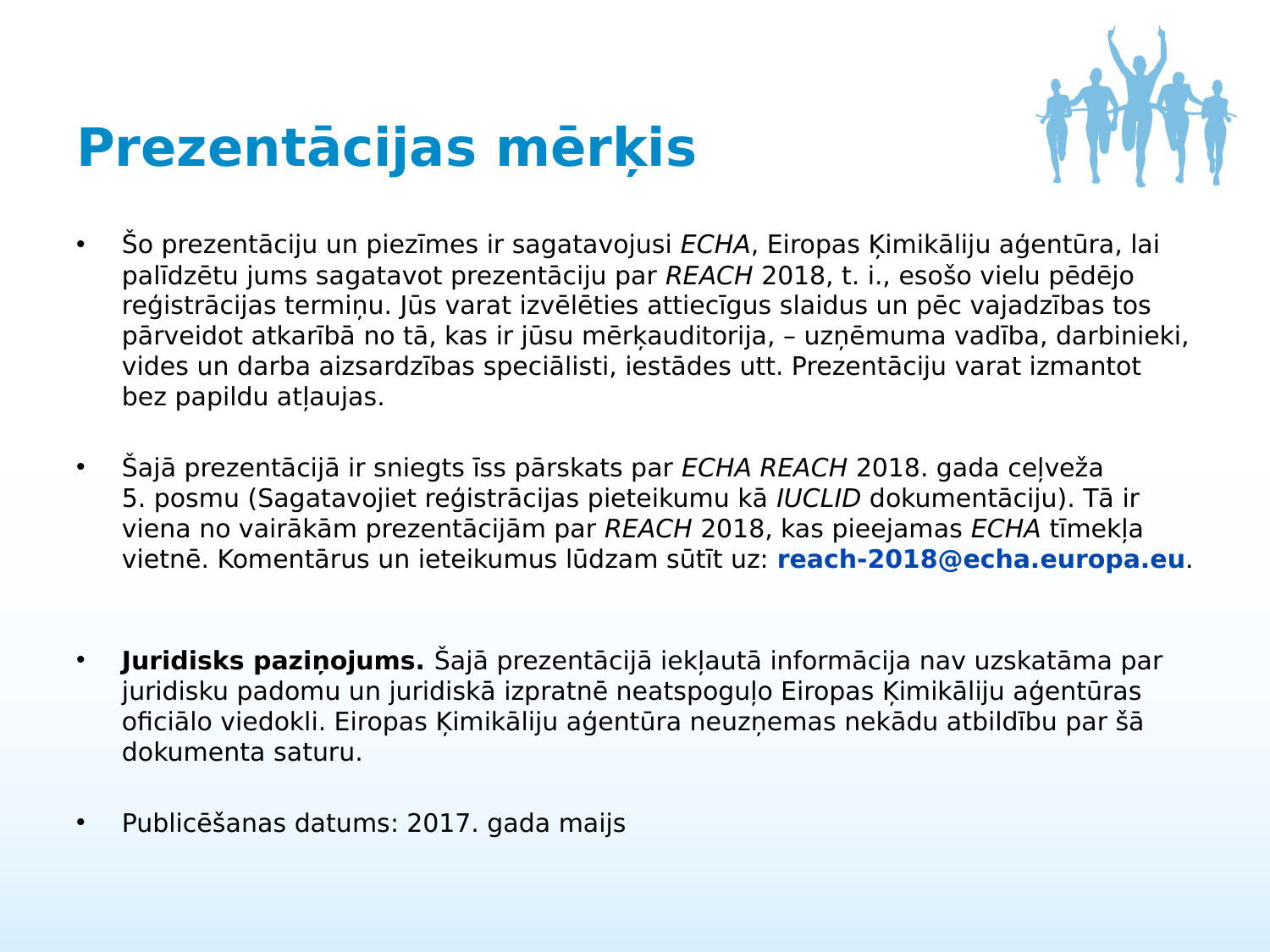

# Prezentācijas mērķis
Šo prezentāciju un piezīmes ir sagatavojusi ECHA, Eiropas Ķimikāliju aģentūra, lai palīdzētu jums sagatavot prezentāciju par REACH 2018, t. i., esošo vielu pēdējo reģistrācijas termiņu. Jūs varat izvēlēties attiecīgus slaidus un pēc vajadzības tos pārveidot atkarībā no tā, kas ir jūsu mērķauditorija, – uzņēmuma vadība, darbinieki, vides un darba aizsardzības speciālisti, iestādes utt. Prezentāciju varat izmantot bez papildu atļaujas.

Šajā prezentācijā ir sniegts īss pārskats par ECHA REACH 2018. gada ceļveža 5. posmu (Sagatavojiet reģistrācijas pieteikumu kā IUCLID dokumentāciju). Tā ir viena no vairākām prezentācijām par REACH 2018, kas pieejamas ECHA tīmekļa vietnē. Komentārus un ieteikumus lūdzam sūtīt uz: reach-2018@echa.europa.eu.

Juridisks paziņojums. Šajā prezentācijā iekļautā informācija nav uzskatāma par juridisku padomu un juridiskā izpratnē neatspoguļo Eiropas Ķimikāliju aģentūras oficiālo viedokli. Eiropas Ķimikāliju aģentūra neuzņemas nekādu atbildību par šā dokumenta saturu.

Publicēšanas datums: 2017. gada maijs

2